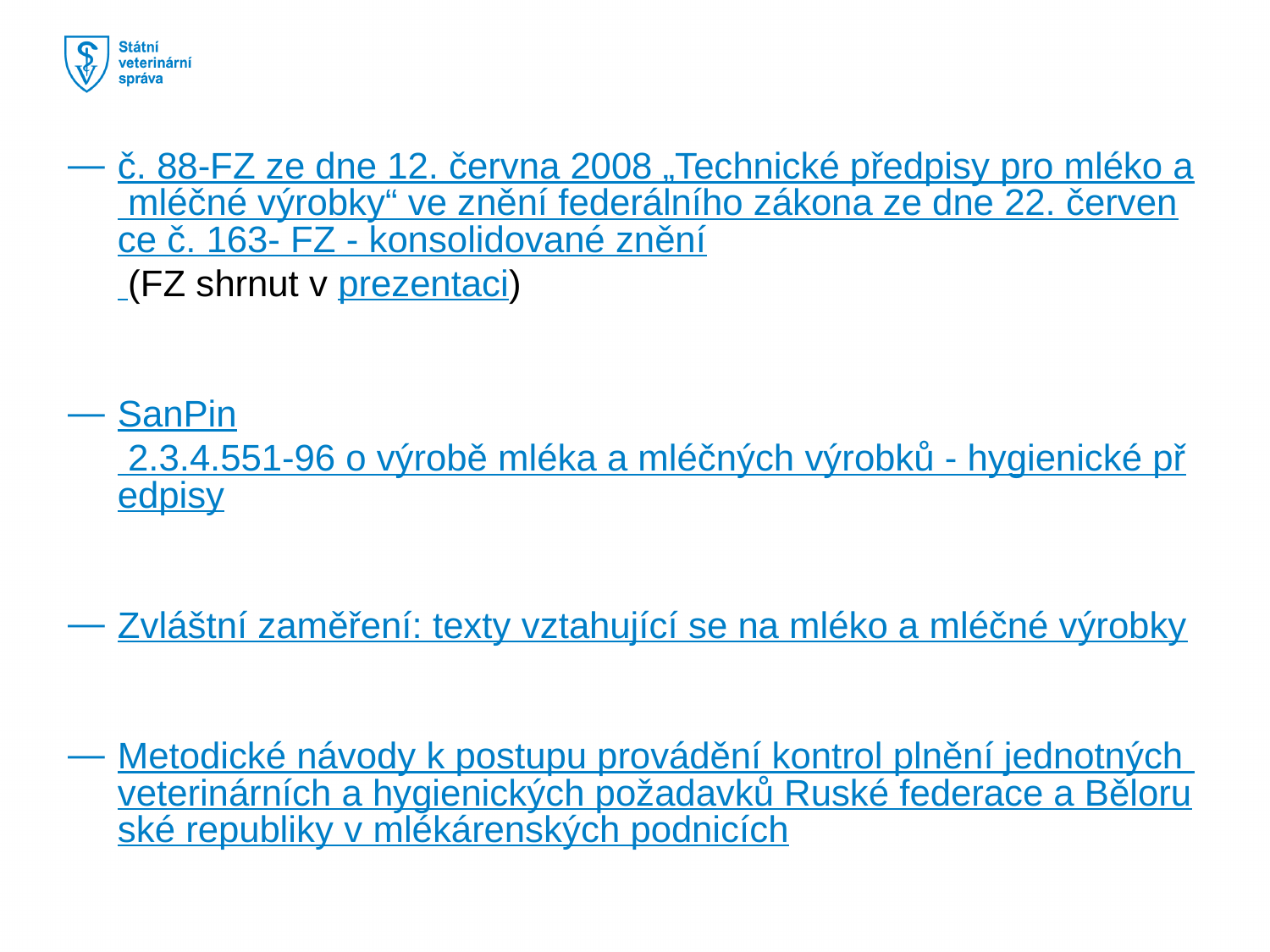

č. 88-FZ ze dne 12. června 2008 „Technické předpisy pro mléko a mléčné výrobky“ ve znění federálního zákona ze dne 22. července č. 163- FZ - konsolidované znění (FZ shrnut v prezentaci)

SanPin 2.3.4.551-96 o výrobě mléka a mléčných výrobků - hygienické předpisy

Zvláštní zaměření: texty vztahující se na mléko a mléčné výrobky

Metodické návody k postupu provádění kontrol plnění jednotných veterinárních a hygienických požadavků Ruské federace a Běloruské republiky v mlékárenských podnicích